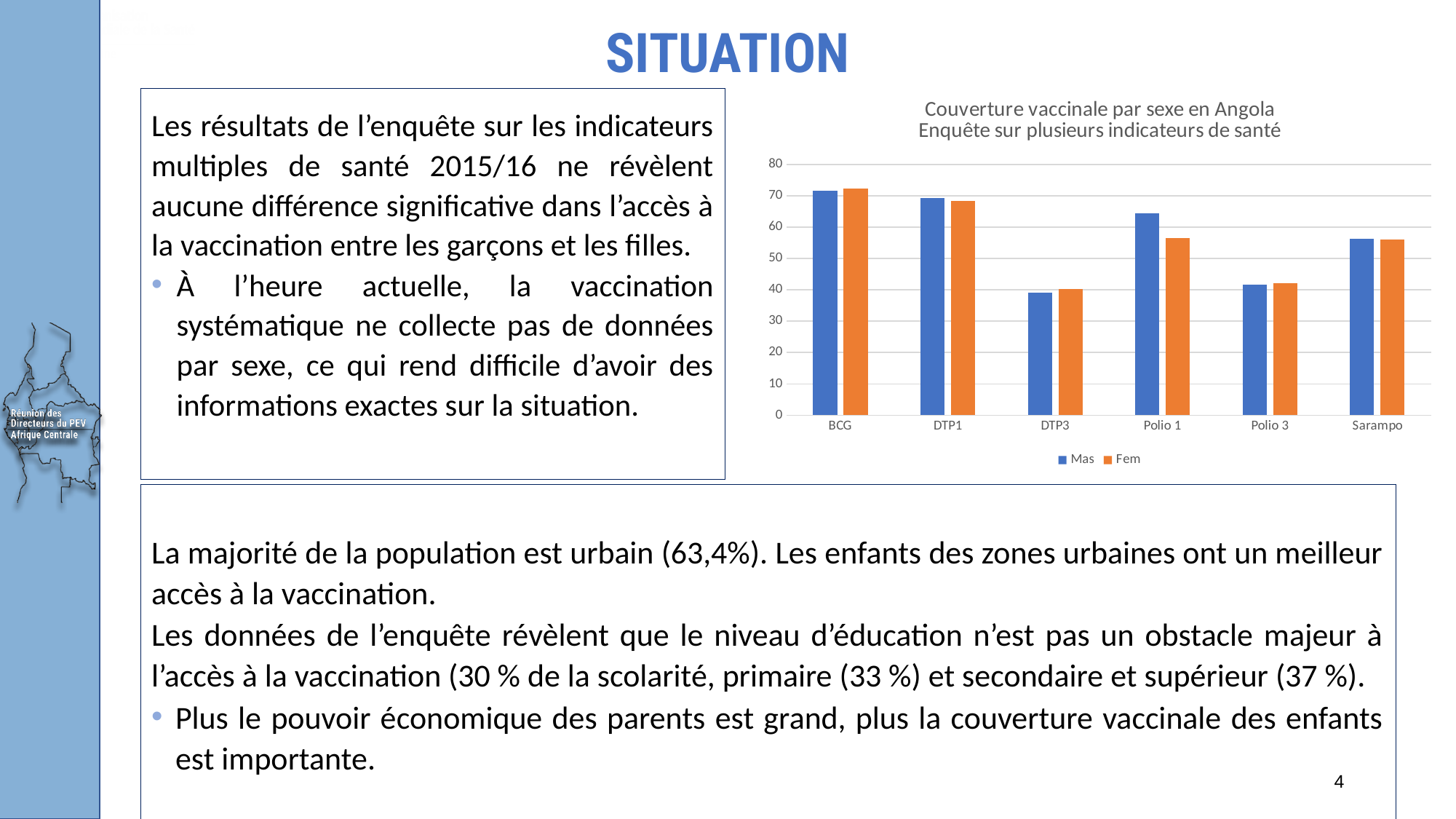

# SITUATION

### Chart: Couverture vaccinale par sexe en Angola
Enquête sur plusieurs indicateurs de santé

| Category | Mas | Fem |
|---|---|---|
| BCG | 71.7 | 72.2 |
| DTP1 | 69.2 | 68.4 |
| DTP3 | 39.0 | 40.2 |
| Polio 1 | 64.5 | 56.4 |
| Polio 3 | 41.6 | 42.0 |
| Sarampo | 56.2 | 56.0 |
Les résultats de l’enquête sur les indicateurs multiples de santé 2015/16 ne révèlent aucune différence significative dans l’accès à la vaccination entre les garçons et les filles.
À l’heure actuelle, la vaccination systématique ne collecte pas de données par sexe, ce qui rend difficile d’avoir des informations exactes sur la situation.

La majorité de la population est urbain (63,4%). Les enfants des zones urbaines ont un meilleur accès à la vaccination.
Les données de l’enquête révèlent que le niveau d’éducation n’est pas un obstacle majeur à l’accès à la vaccination (30 % de la scolarité, primaire (33 %) et secondaire et supérieur (37 %).
Plus le pouvoir économique des parents est grand, plus la couverture vaccinale des enfants est importante.

4